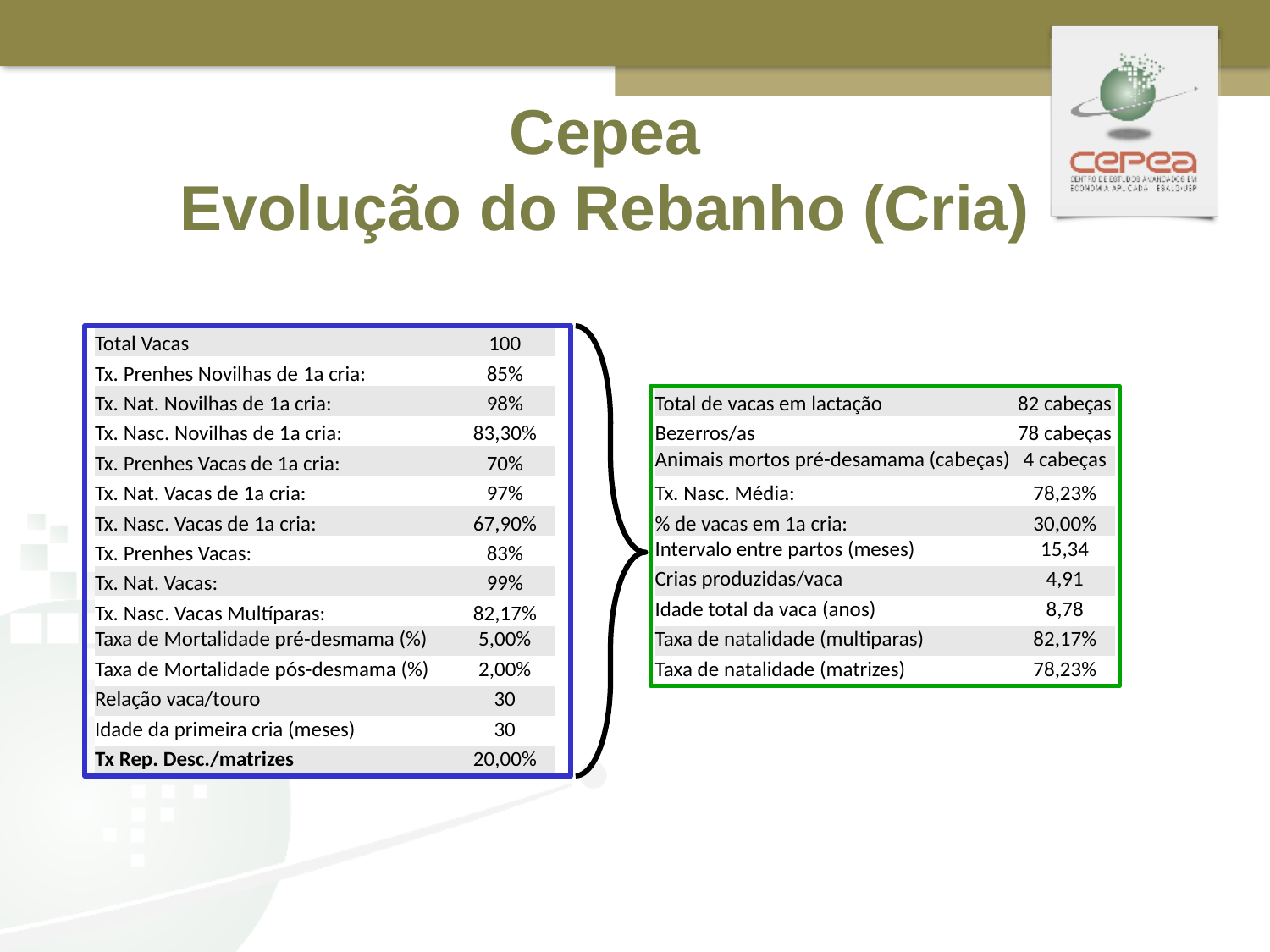

Cepea
Evolução do Rebanho (Cria)

| Total Vacas | 100 |  |  |  |
| --- | --- | --- | --- | --- |
| Tx. Prenhes Novilhas de 1a cria: | 85% |  |  |  |
| Tx. Nat. Novilhas de 1a cria: | 98% |  | Total de vacas em lactação | 82 cabeças |
| Tx. Nasc. Novilhas de 1a cria: | 83,30% |  | Bezerros/as | 78 cabeças |
| Tx. Prenhes Vacas de 1a cria: | 70% |  | Animais mortos pré-desamama (cabeças) | 4 cabeças |
| Tx. Nat. Vacas de 1a cria: | 97% |  | Tx. Nasc. Média: | 78,23% |
| Tx. Nasc. Vacas de 1a cria: | 67,90% |  | % de vacas em 1a cria: | 30,00% |
| Tx. Prenhes Vacas: | 83% |  | Intervalo entre partos (meses) | 15,34 |
| Tx. Nat. Vacas: | 99% |  | Crias produzidas/vaca | 4,91 |
| Tx. Nasc. Vacas Multíparas: | 82,17% |  | Idade total da vaca (anos) | 8,78 |
| Taxa de Mortalidade pré-desmama (%) | 5,00% |  | Taxa de natalidade (multiparas) | 82,17% |
| Taxa de Mortalidade pós-desmama (%) | 2,00% |  | Taxa de natalidade (matrizes) | 78,23% |
| Relação vaca/touro | 30 |  |  |  |
| Idade da primeira cria (meses) | 30 |  |  |  |
| Tx Rep. Desc./matrizes | 20,00% |  |  |  |